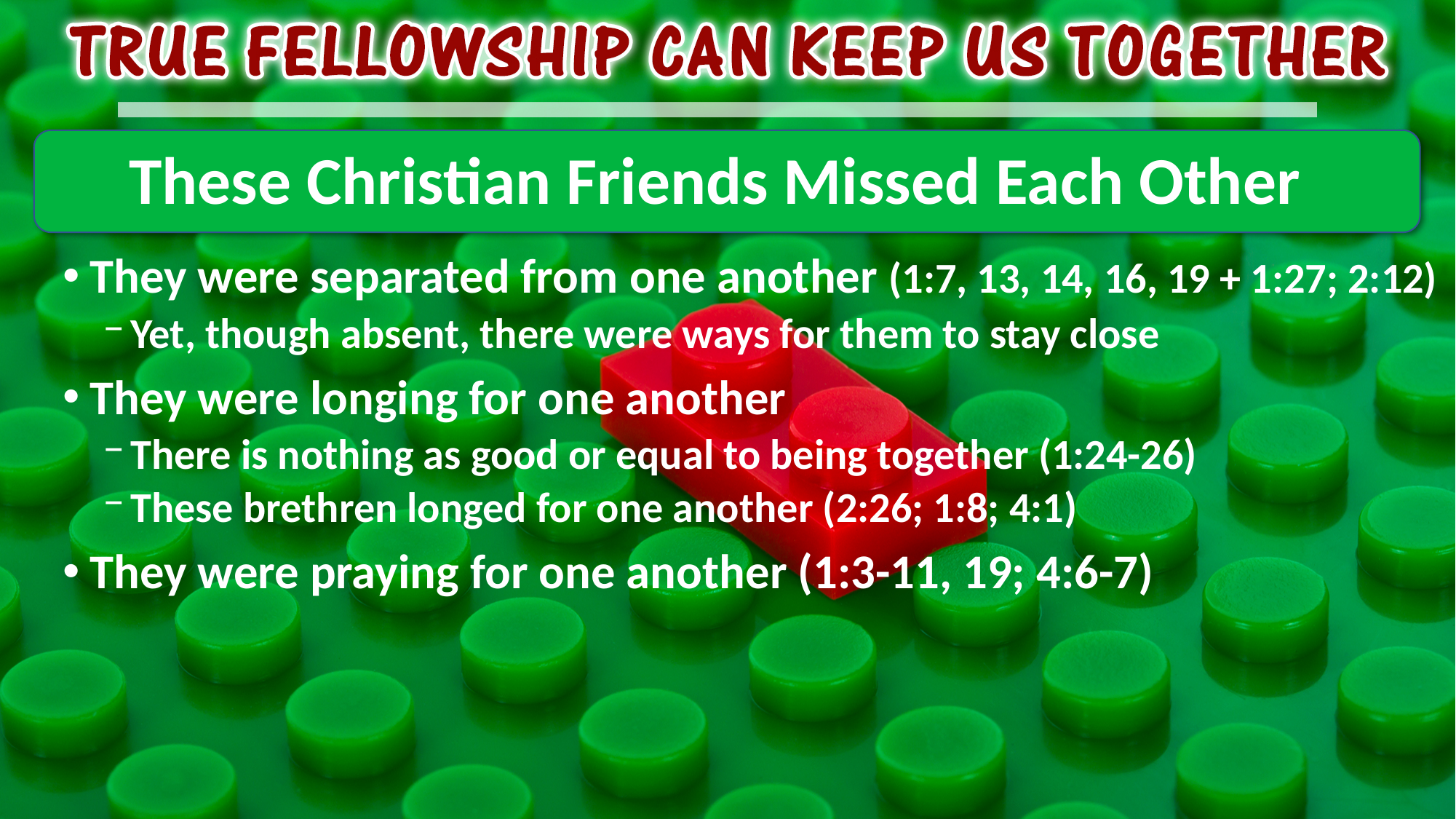

# These Christian Friends Missed Each Other
They were separated from one another (1:7, 13, 14, 16, 19 + 1:27; 2:12)
Yet, though absent, there were ways for them to stay close
They were longing for one another
There is nothing as good or equal to being together (1:24-26)
These brethren longed for one another (2:26; 1:8; 4:1)
They were praying for one another (1:3-11, 19; 4:6-7)